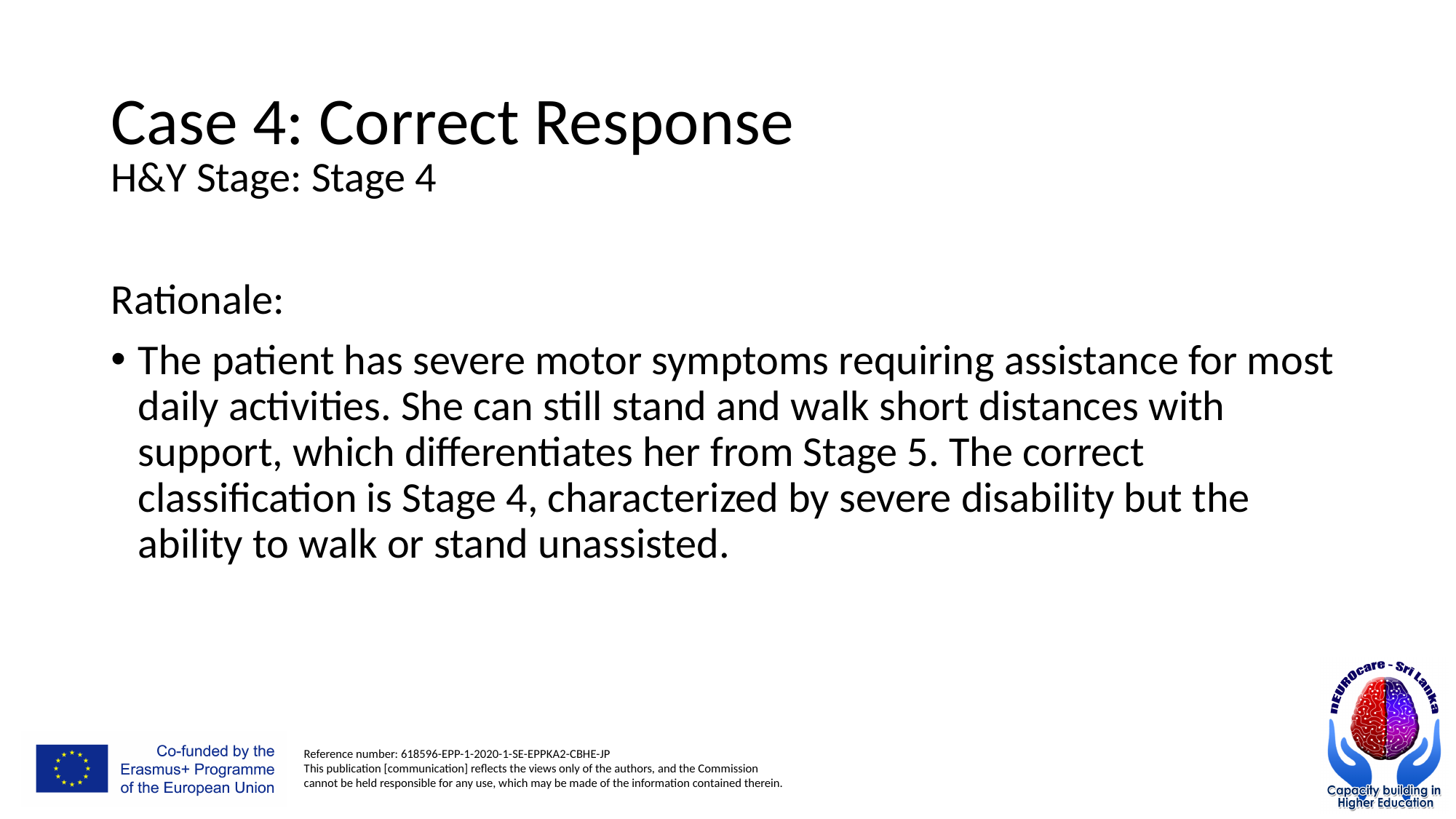

# Case 4: Correct Response
H&Y Stage: Stage 4

Rationale:
The patient has severe motor symptoms requiring assistance for most daily activities. She can still stand and walk short distances with support, which differentiates her from Stage 5. The correct classification is Stage 4, characterized by severe disability but the ability to walk or stand unassisted.